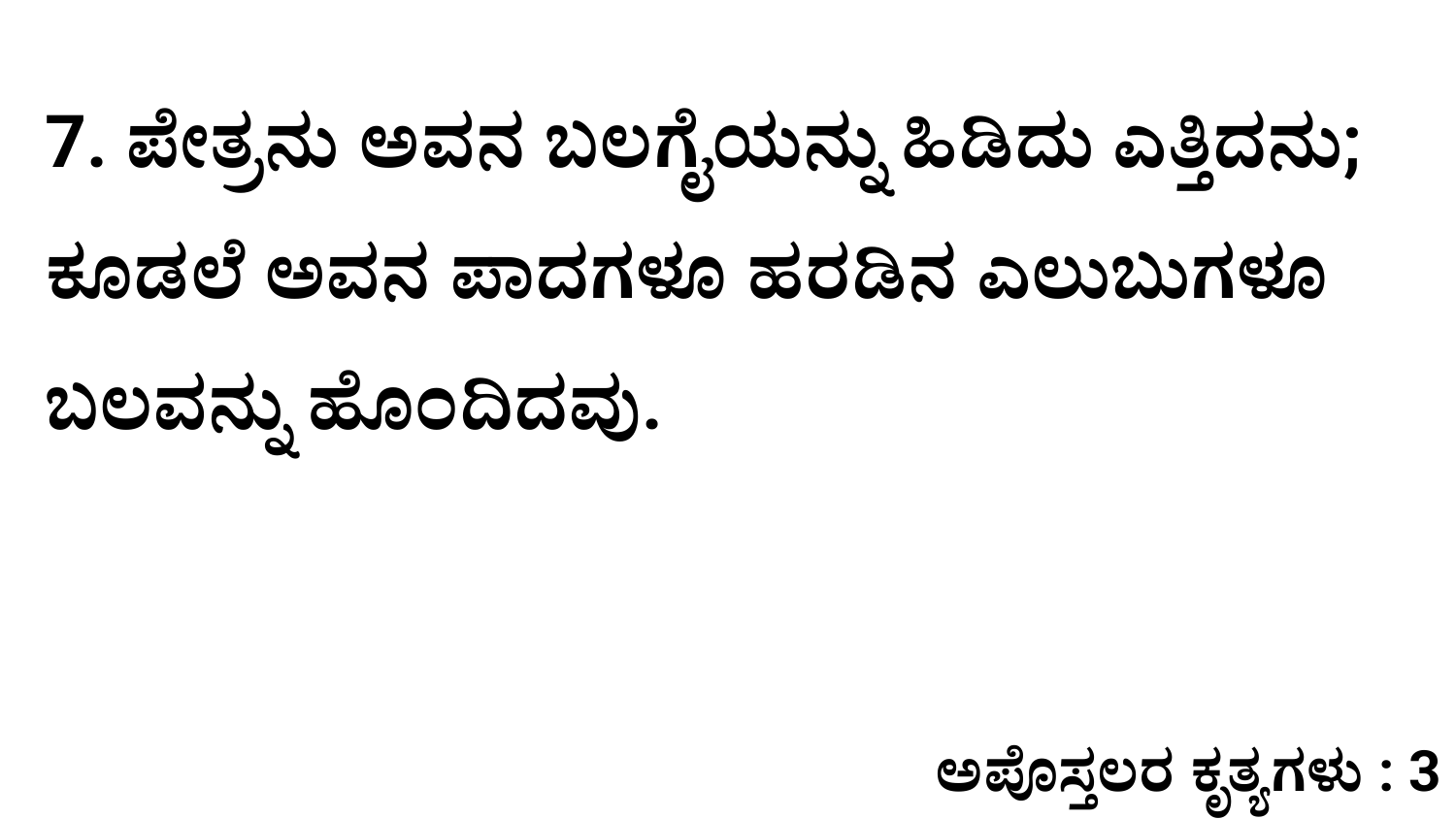

7. ಪೇತ್ರನು ಅವನ ಬಲಗೈಯನ್ನು ಹಿಡಿದು ಎತ್ತಿದನು; ಕೂಡಲೆ ಅವನ ಪಾದಗಳೂ ಹರಡಿನ ಎಲುಬುಗಳೂ ಬಲವನ್ನು ಹೊಂದಿದವು.
ಅಪೊಸ್ತಲರ ಕೃತ್ಯಗಳು : 3